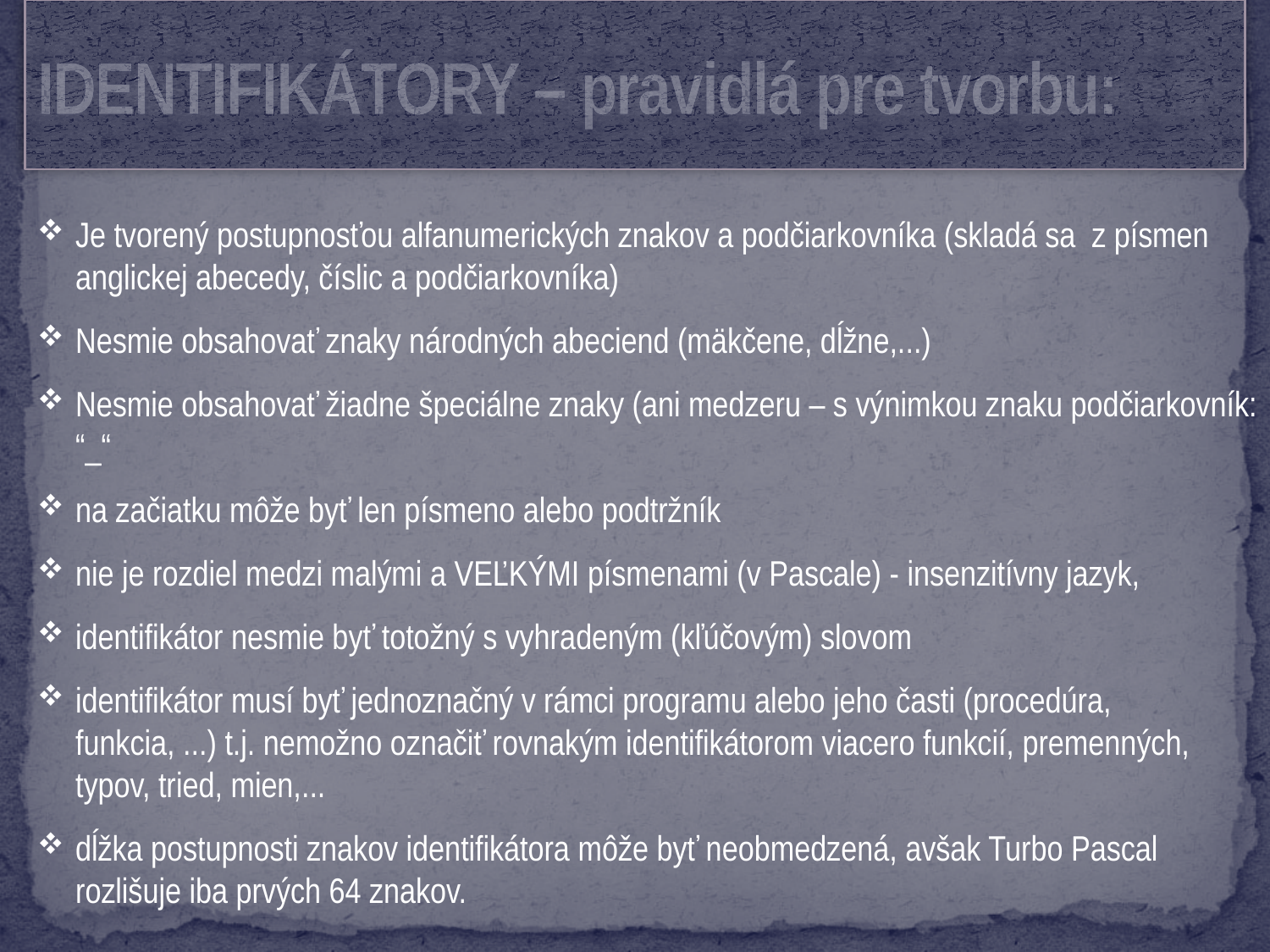

# IDENTIFIKÁTORY – pravidlá pre tvorbu:
Je tvorený postupnosťou alfanumerických znakov a podčiarkovníka (skladá sa  z písmen anglickej abecedy, číslic a podčiarkovníka)
Nesmie obsahovať znaky národných abeciend (mäkčene, dĺžne,...)
Nesmie obsahovať žiadne špeciálne znaky (ani medzeru – s výnimkou znaku podčiarkovník: “_“
na začiatku môže byť len písmeno alebo podtržník
nie je rozdiel medzi malými a VEĽKÝMI písmenami (v Pascale) - insenzitívny jazyk,
identifikátor nesmie byť totožný s vyhradeným (kľúčovým) slovom
identifikátor musí byť jednoznačný v rámci programu alebo jeho časti (procedúra, funkcia, ...) t.j. nemožno označiť rovnakým identifikátorom viacero funkcií, premenných, typov, tried, mien,...
dĺžka postupnosti znakov identifikátora môže byť neobmedzená, avšak Turbo Pascal rozlišuje iba prvých 64 znakov.